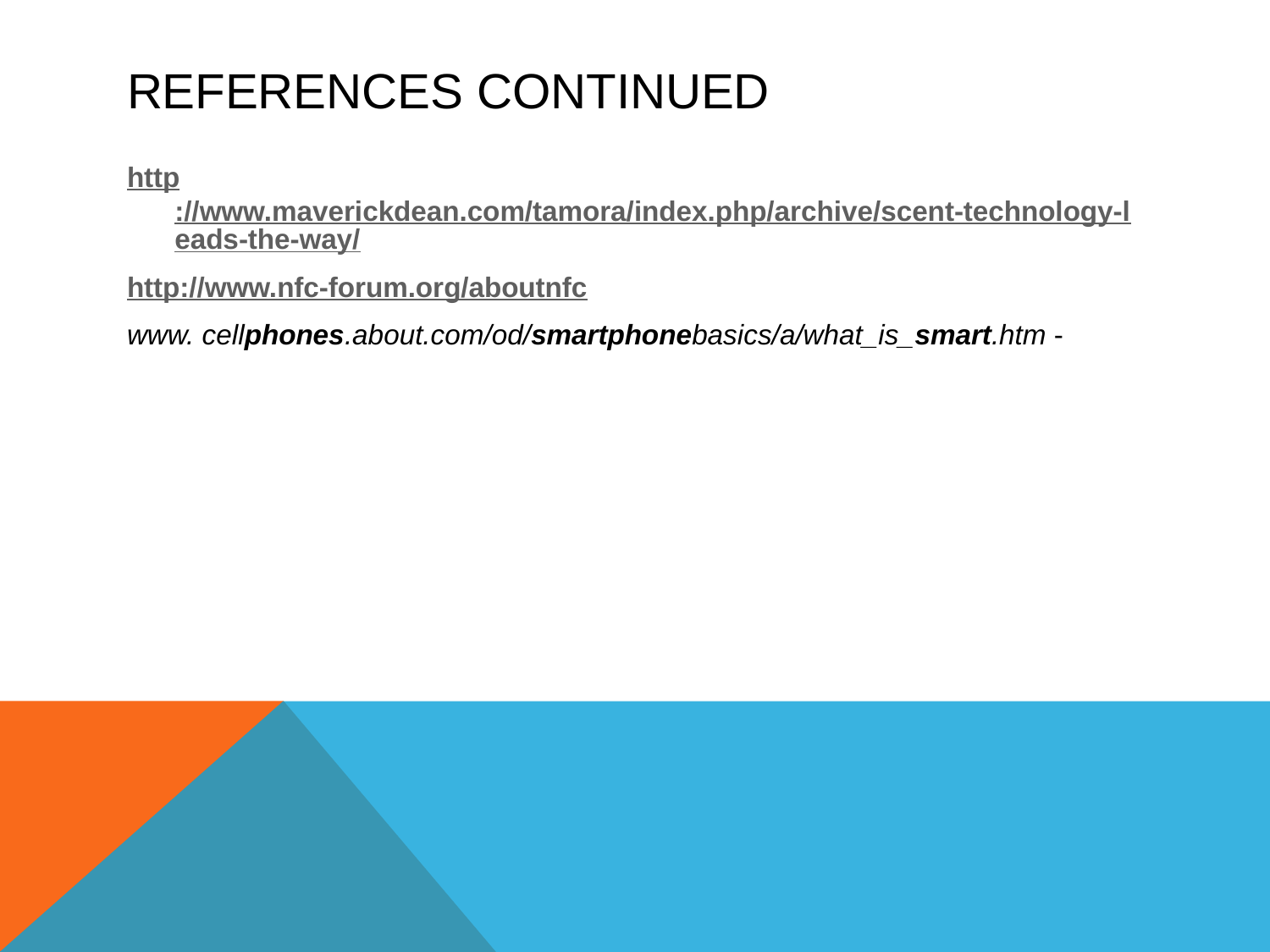

# References continued
http://www.maverickdean.com/tamora/index.php/archive/scent-technology-leads-the-way/
http://www.nfc-forum.org/aboutnfc
www. cellphones.about.com/od/smartphonebasics/a/what_is_smart.htm -